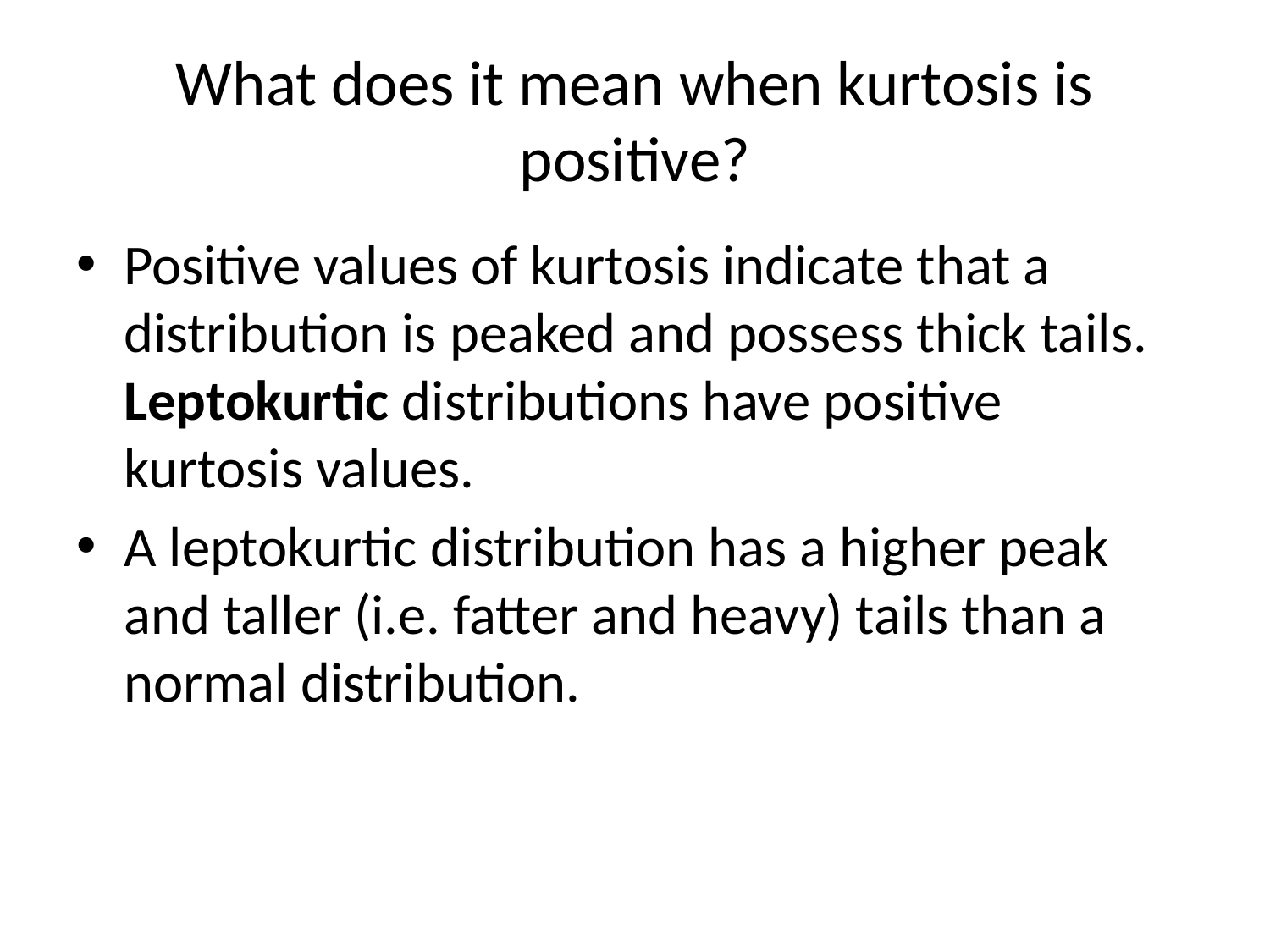

# What does it mean when kurtosis is positive?
Positive values of kurtosis indicate that a distribution is peaked and possess thick tails. Leptokurtic distributions have positive kurtosis values.
A leptokurtic distribution has a higher peak and taller (i.e. fatter and heavy) tails than a normal distribution.